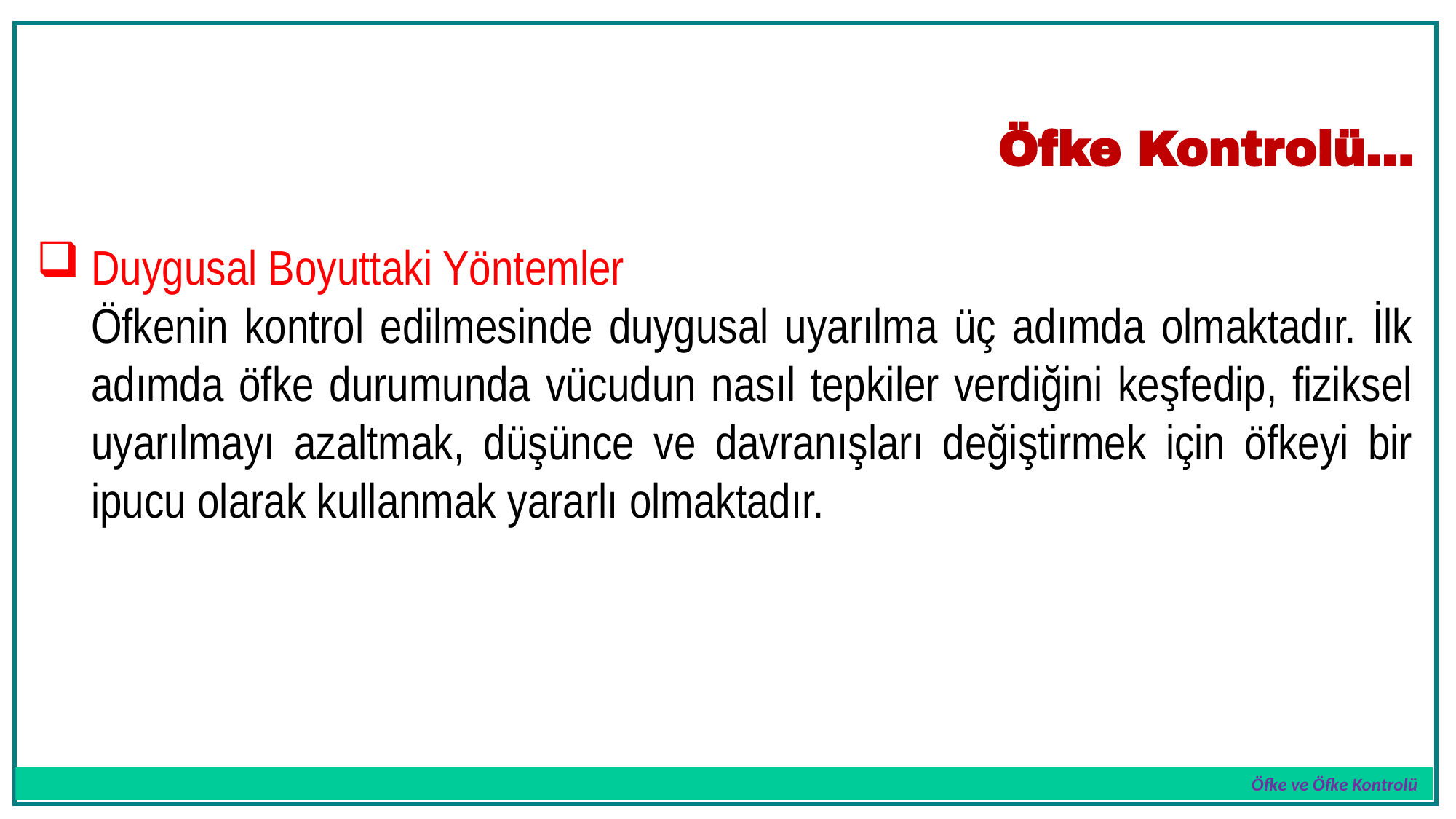

Öfke ve Öfke Kontrolü
# Öfke Kontrolü…
Duygusal Boyuttaki Yöntemler
Öfkenin kontrol edilmesinde duygusal uyarılma üç adımda olmaktadır. İlk adımda öfke durumunda vücudun nasıl tepkiler verdiğini keşfedip, fiziksel uyarılmayı azaltmak, düşünce ve davranışları değiştirmek için öfkeyi bir ipucu olarak kullanmak yararlı olmaktadır.